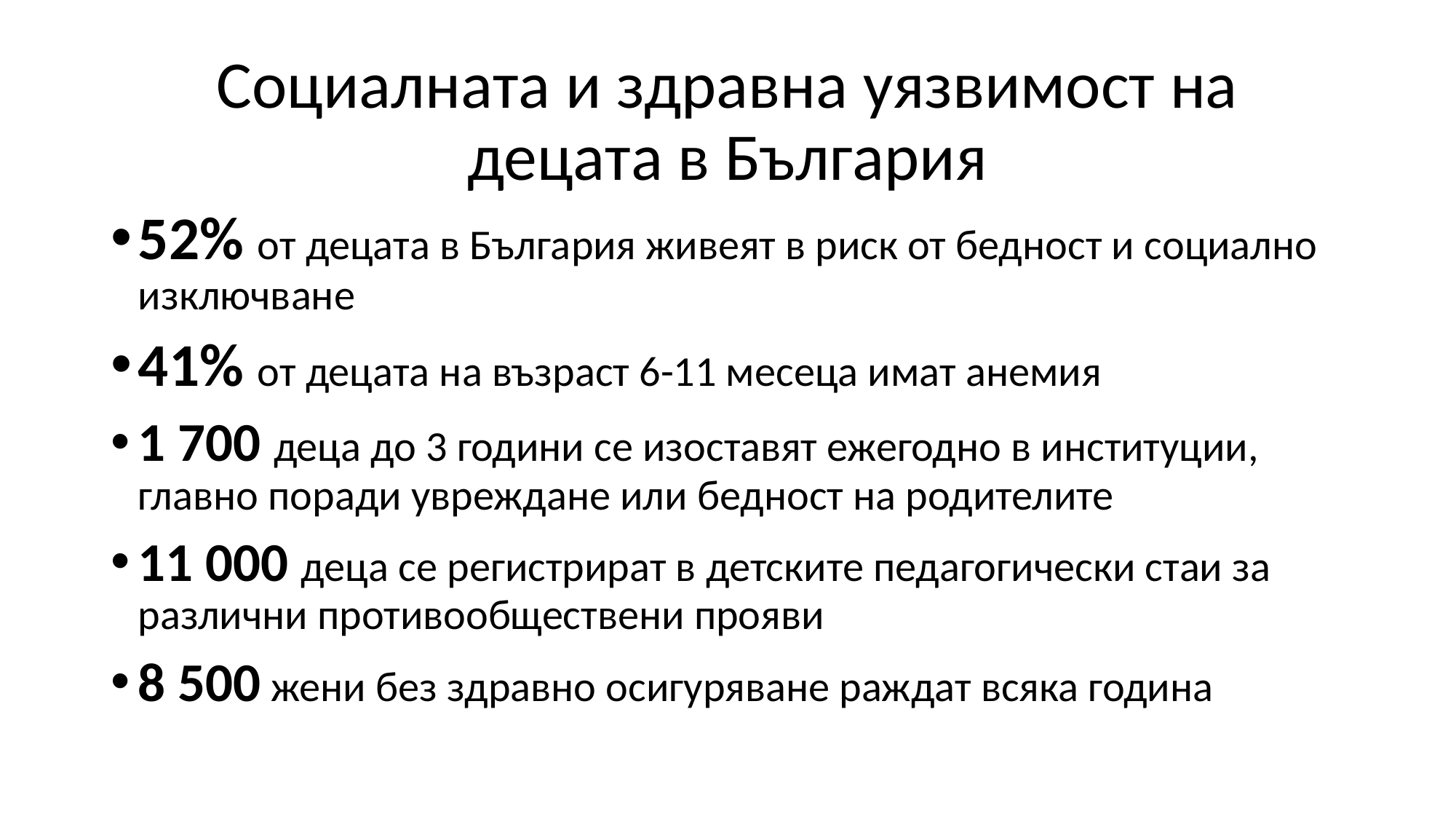

# Социалната и здравна уязвимост на децата в България
52% oт децата в България живеят в риск от бедност и социално изключване
41% от децата на възраст 6-11 месеца имат анемия
1 700 деца до 3 години се изоставят ежегодно в институции, главно поради увреждане или бедност на родителите
11 000 деца се регистрират в детските педагогически стаи за различни противообществени прояви
8 500 жени без здравно осигуряване раждат всяка година